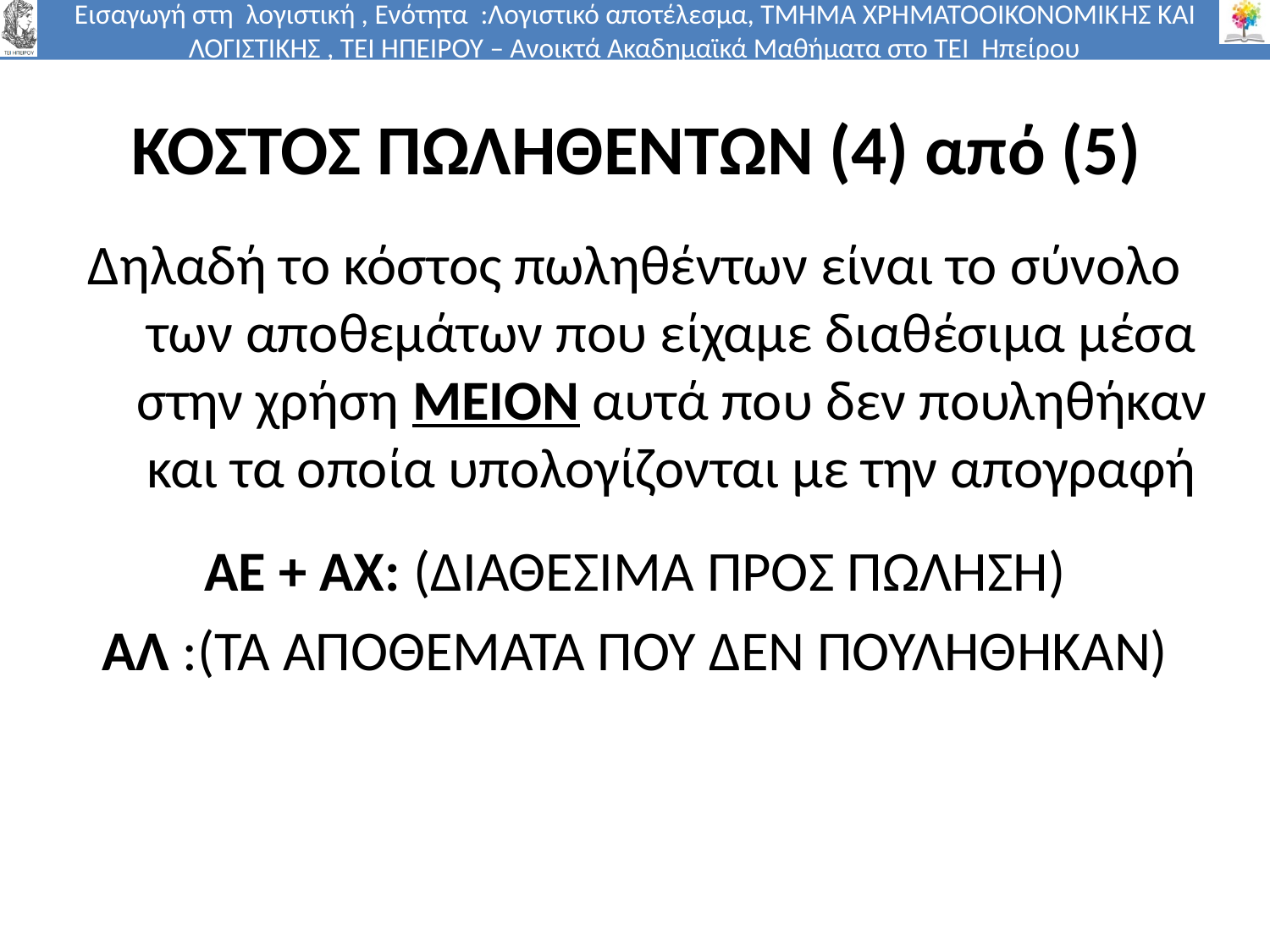

# ΚΟΣΤΟΣ ΠΩΛΗΘΕΝΤΩΝ (4) από (5)
Δηλαδή το κόστος πωληθέντων είναι το σύνολο των αποθεμάτων που είχαμε διαθέσιμα μέσα στην χρήση ΜΕΙΟΝ αυτά που δεν πουληθήκαν και τα οποία υπολογίζονται με την απογραφή

ΑΕ + ΑΧ: (ΔΙΑΘΕΣΙΜΑ ΠΡΟΣ ΠΩΛΗΣΗ)
ΑΛ :(ΤΑ ΑΠΟΘΕΜΑΤΑ ΠΟΥ ΔΕΝ ΠΟΥΛΗΘΗΚΑΝ)